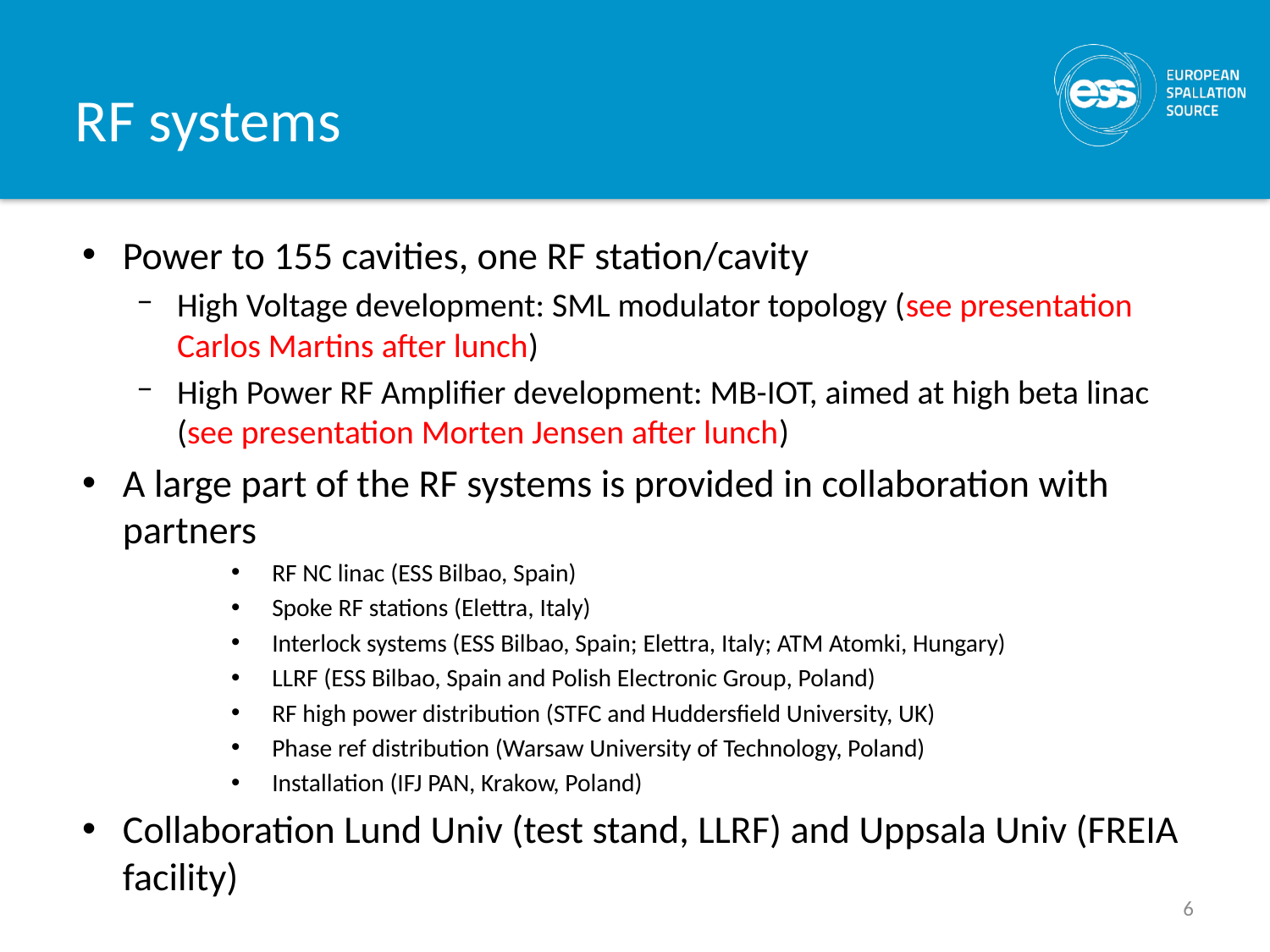

# RF systems
Power to 155 cavities, one RF station/cavity
High Voltage development: SML modulator topology (see presentation Carlos Martins after lunch)
High Power RF Amplifier development: MB-IOT, aimed at high beta linac (see presentation Morten Jensen after lunch)
A large part of the RF systems is provided in collaboration with partners
RF NC linac (ESS Bilbao, Spain)
Spoke RF stations (Elettra, Italy)
Interlock systems (ESS Bilbao, Spain; Elettra, Italy; ATM Atomki, Hungary)
LLRF (ESS Bilbao, Spain and Polish Electronic Group, Poland)
RF high power distribution (STFC and Huddersfield University, UK)
Phase ref distribution (Warsaw University of Technology, Poland)
Installation (IFJ PAN, Krakow, Poland)
Collaboration Lund Univ (test stand, LLRF) and Uppsala Univ (FREIA facility)
6